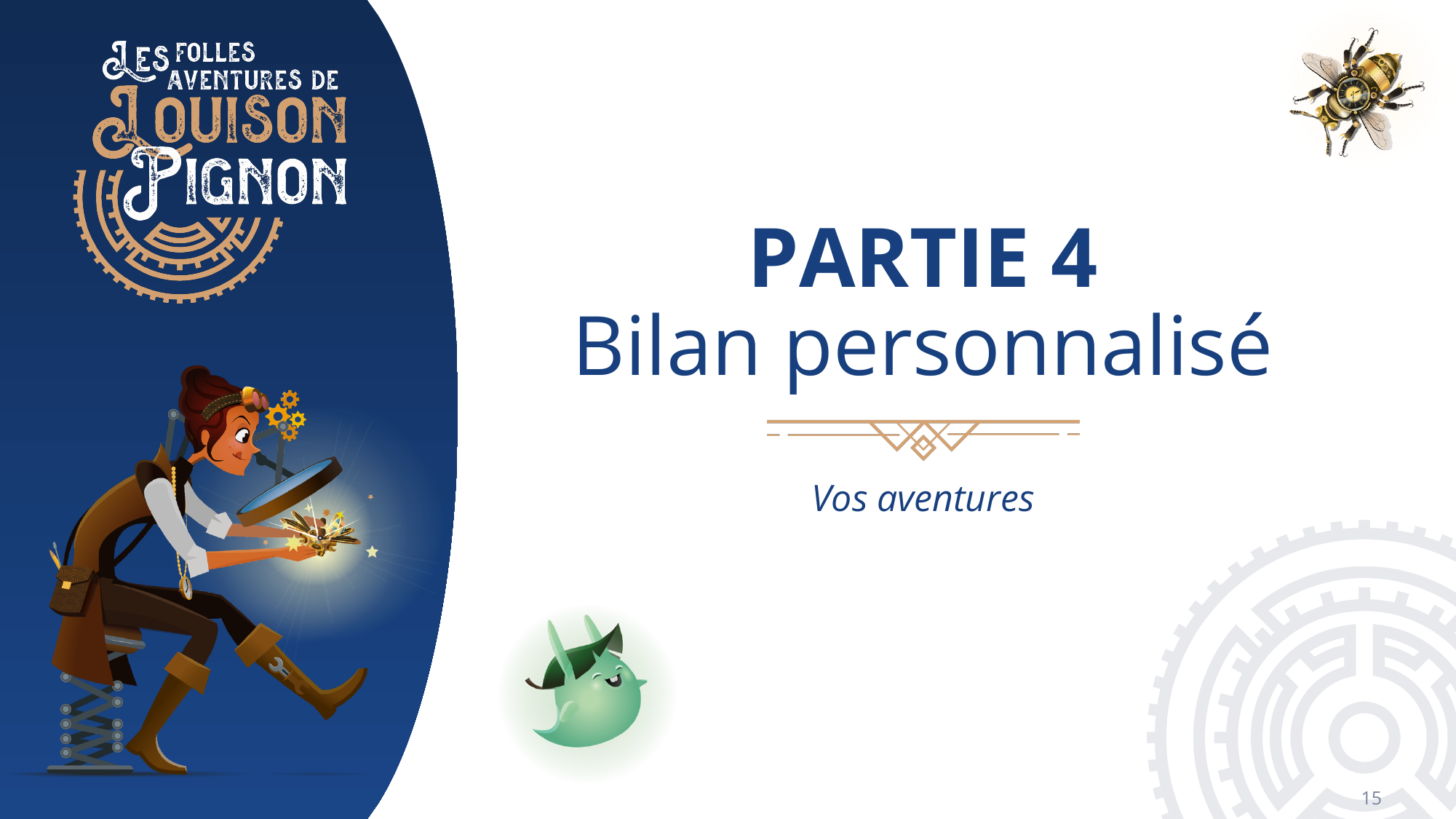

# PARTIE 4 Bilan personnalisé
Vos aventures
15